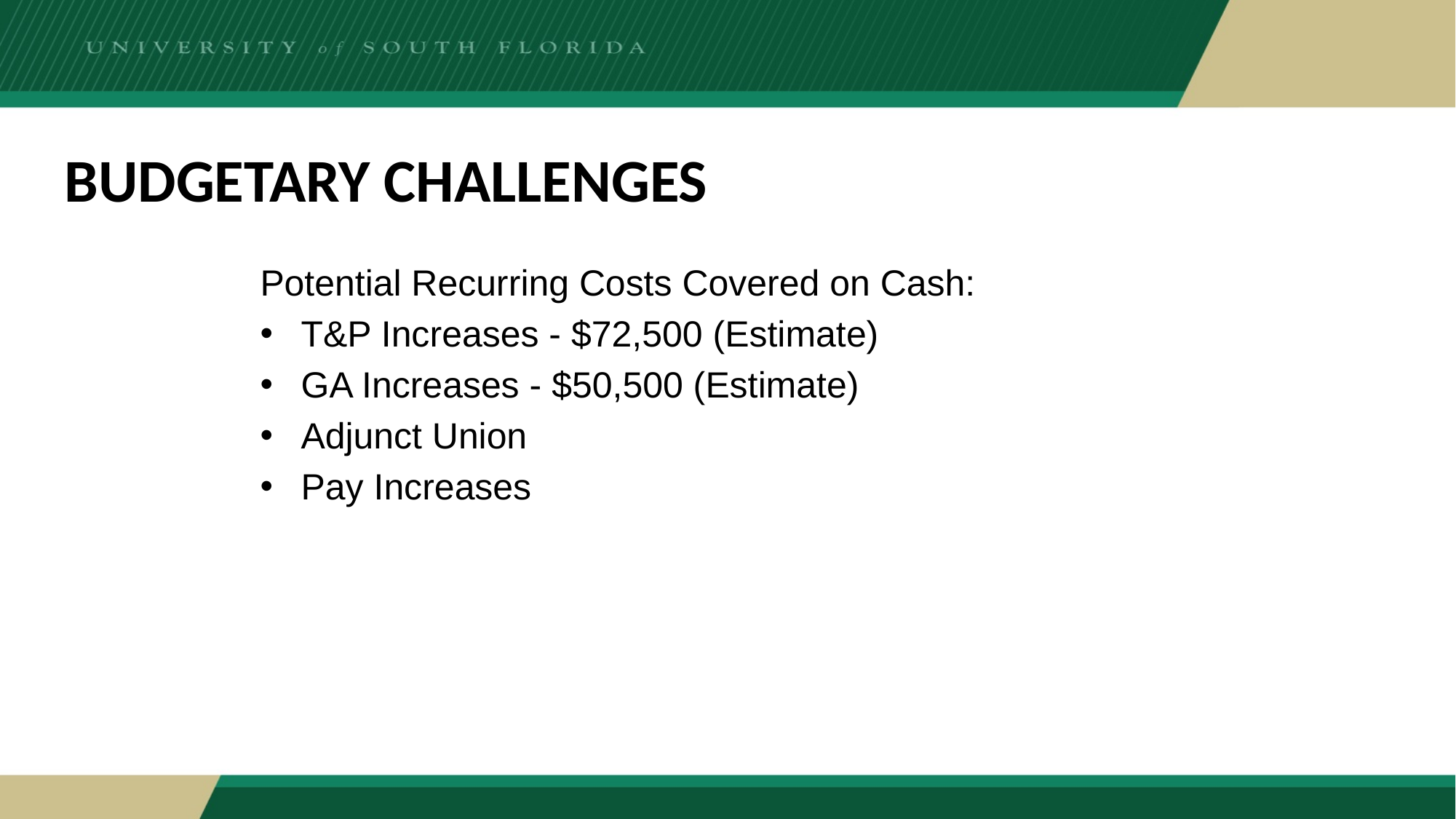

Budgetary challenges
Potential Recurring Costs Covered on Cash:
T&P Increases - $72,500 (Estimate)
GA Increases - $50,500 (Estimate)
Adjunct Union
Pay Increases